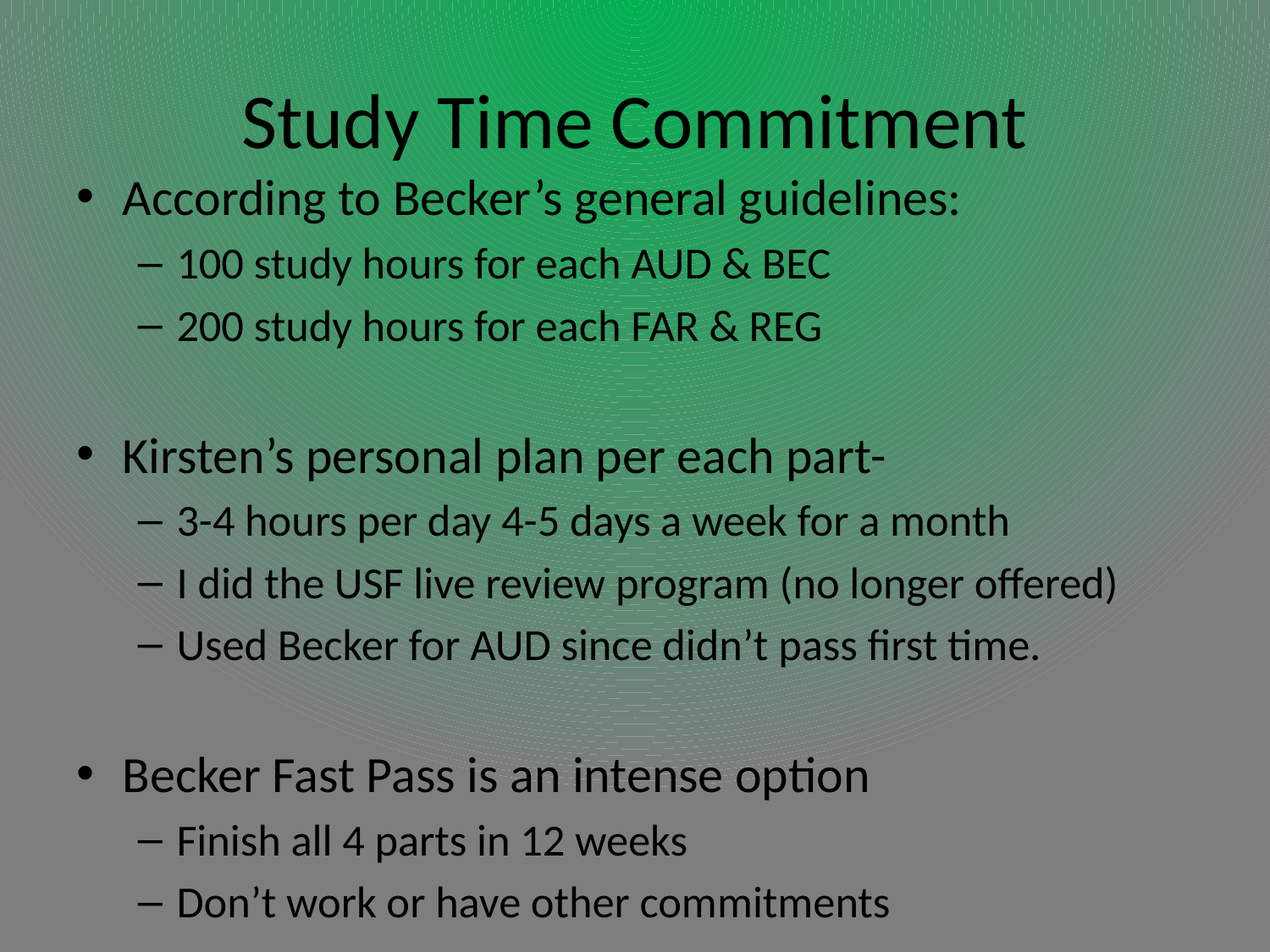

# Study Time Commitment
According to Becker’s general guidelines:
100 study hours for each AUD & BEC
200 study hours for each FAR & REG

Kirsten’s personal plan per each part-
3-4 hours per day 4-5 days a week for a month
I did the USF live review program (no longer offered)
Used Becker for AUD since didn’t pass first time.

Becker Fast Pass is an intense option
Finish all 4 parts in 12 weeks
Don’t work or have other commitments